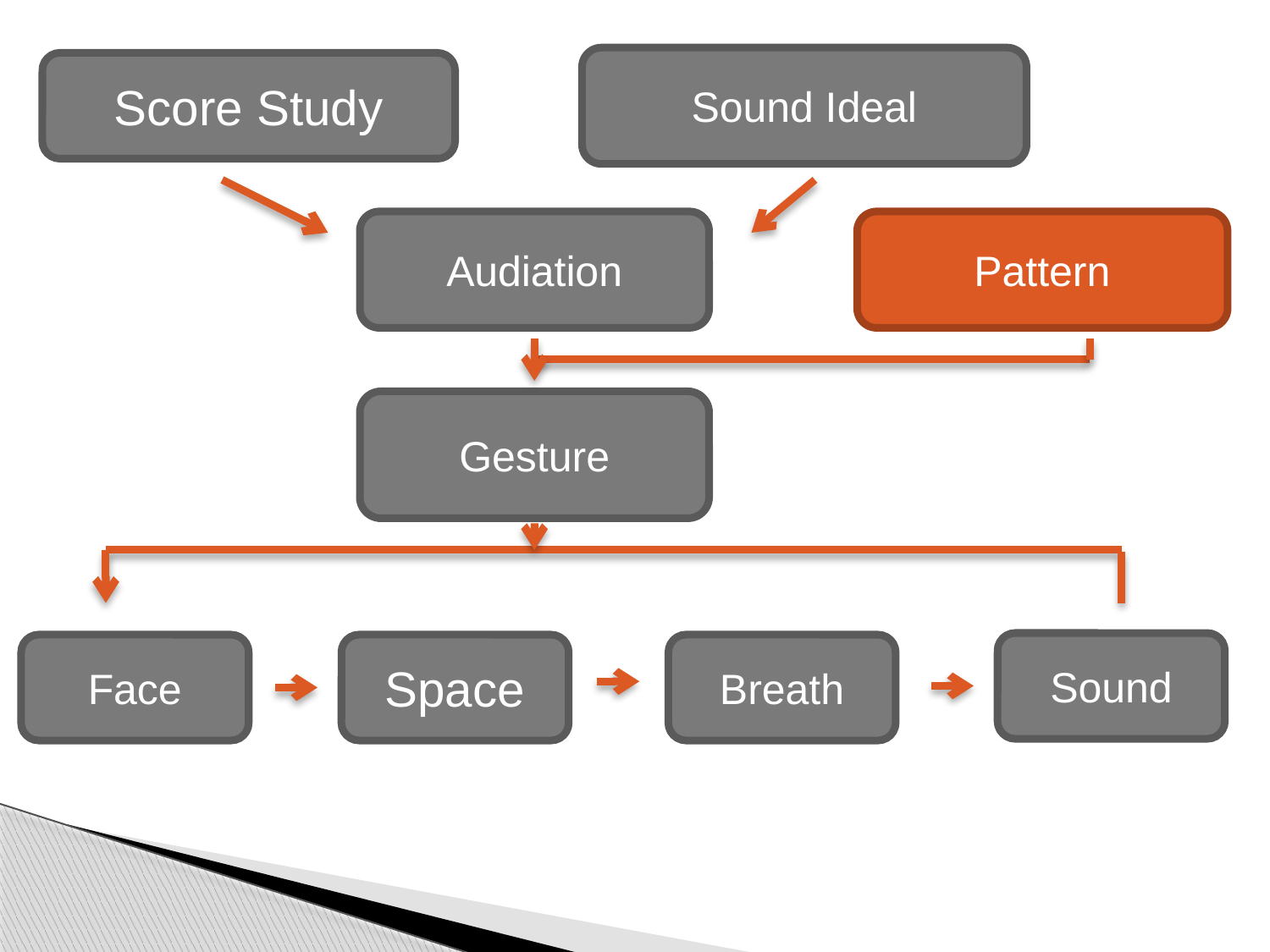

Sound Ideal
Score Study
Audiation
Pattern
Gesture
Sound
Face
Space
Breath